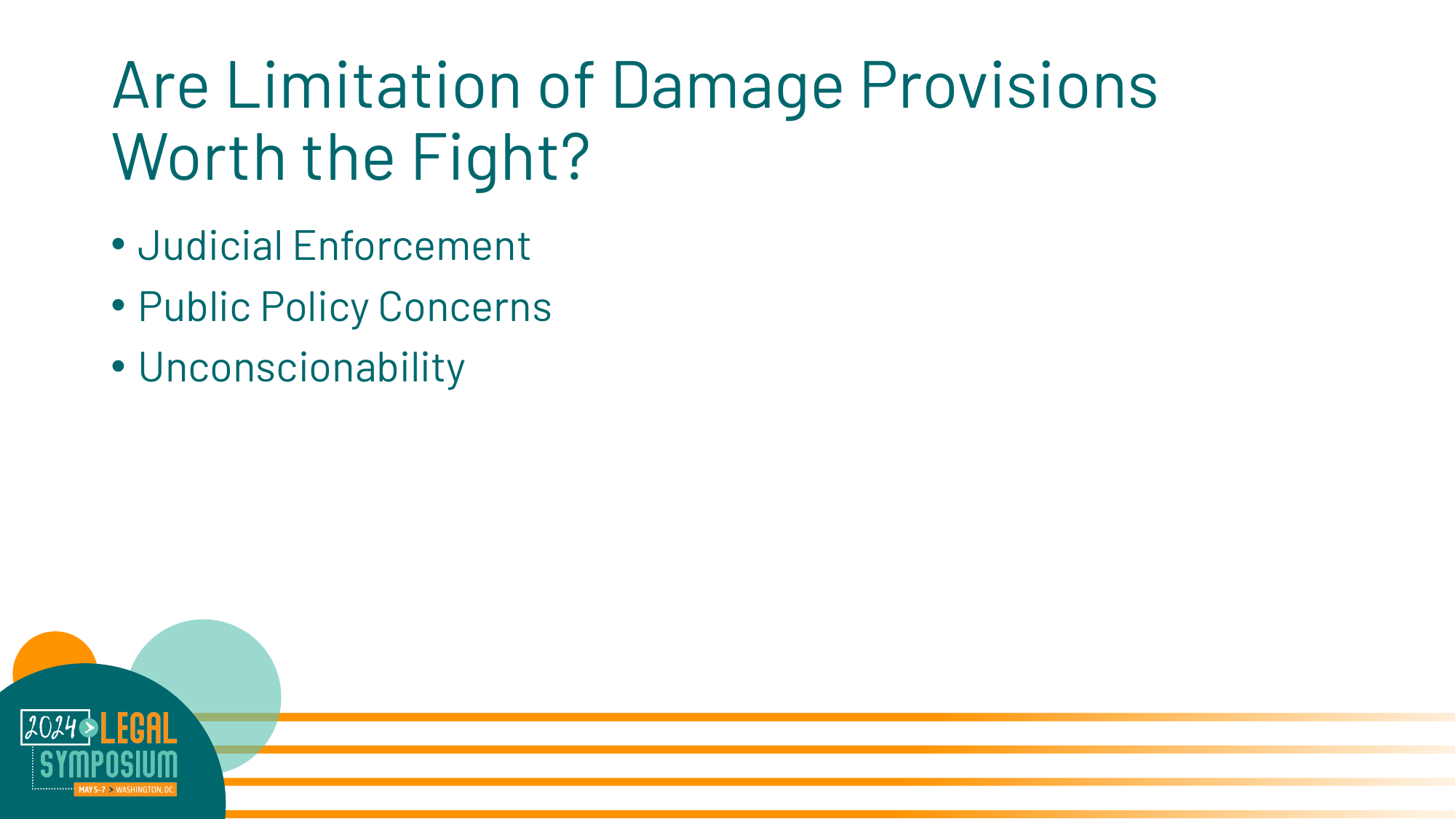

# Are Limitation of Damage Provisions Worth the Fight?
Judicial Enforcement
Public Policy Concerns
Unconscionability